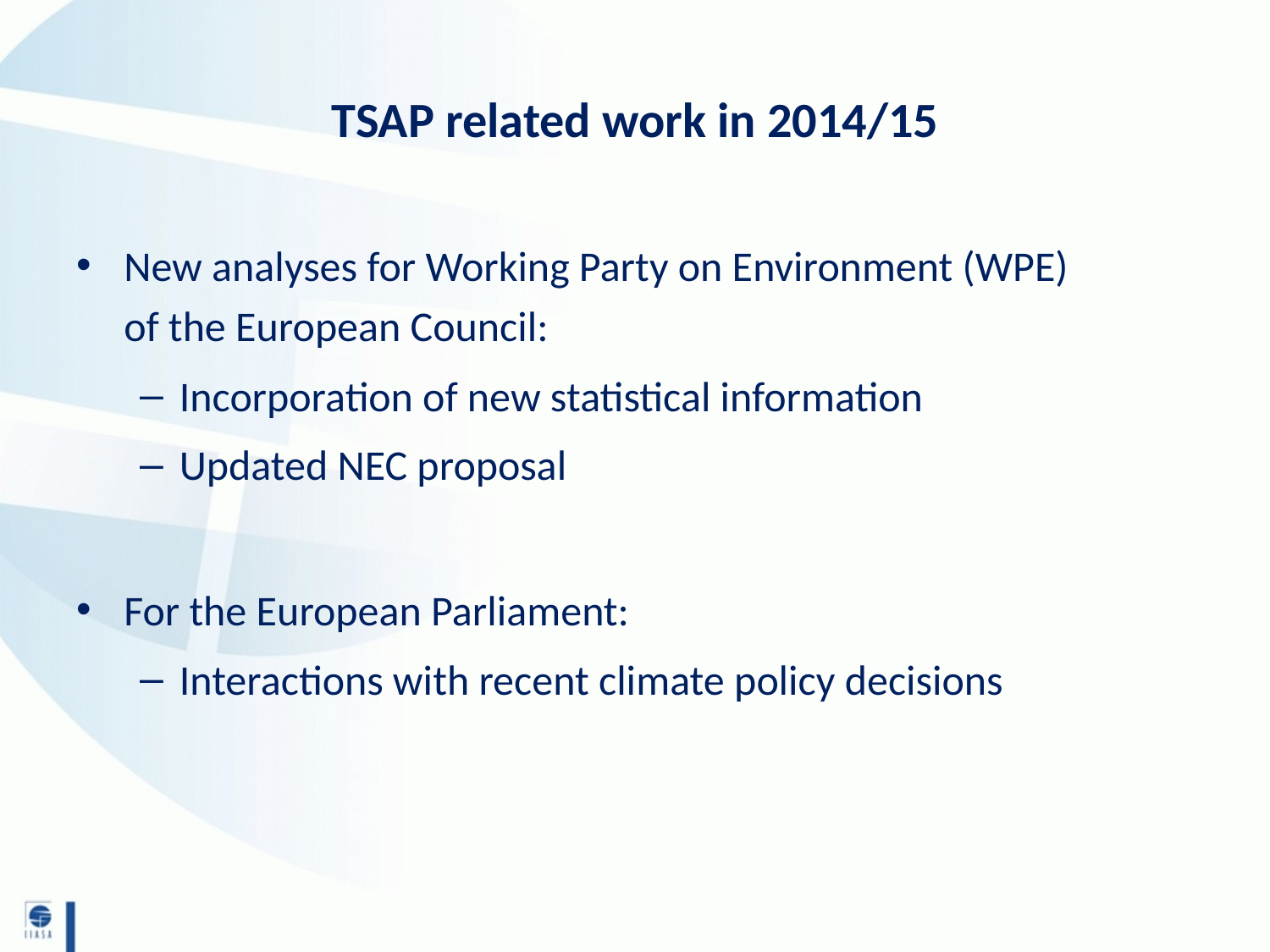

# TSAP related work in 2014/15
New analyses for Working Party on Environment (WPE)
of the European Council:
Incorporation of new statistical information
Updated NEC proposal

For the European Parliament:
Interactions with recent climate policy decisions